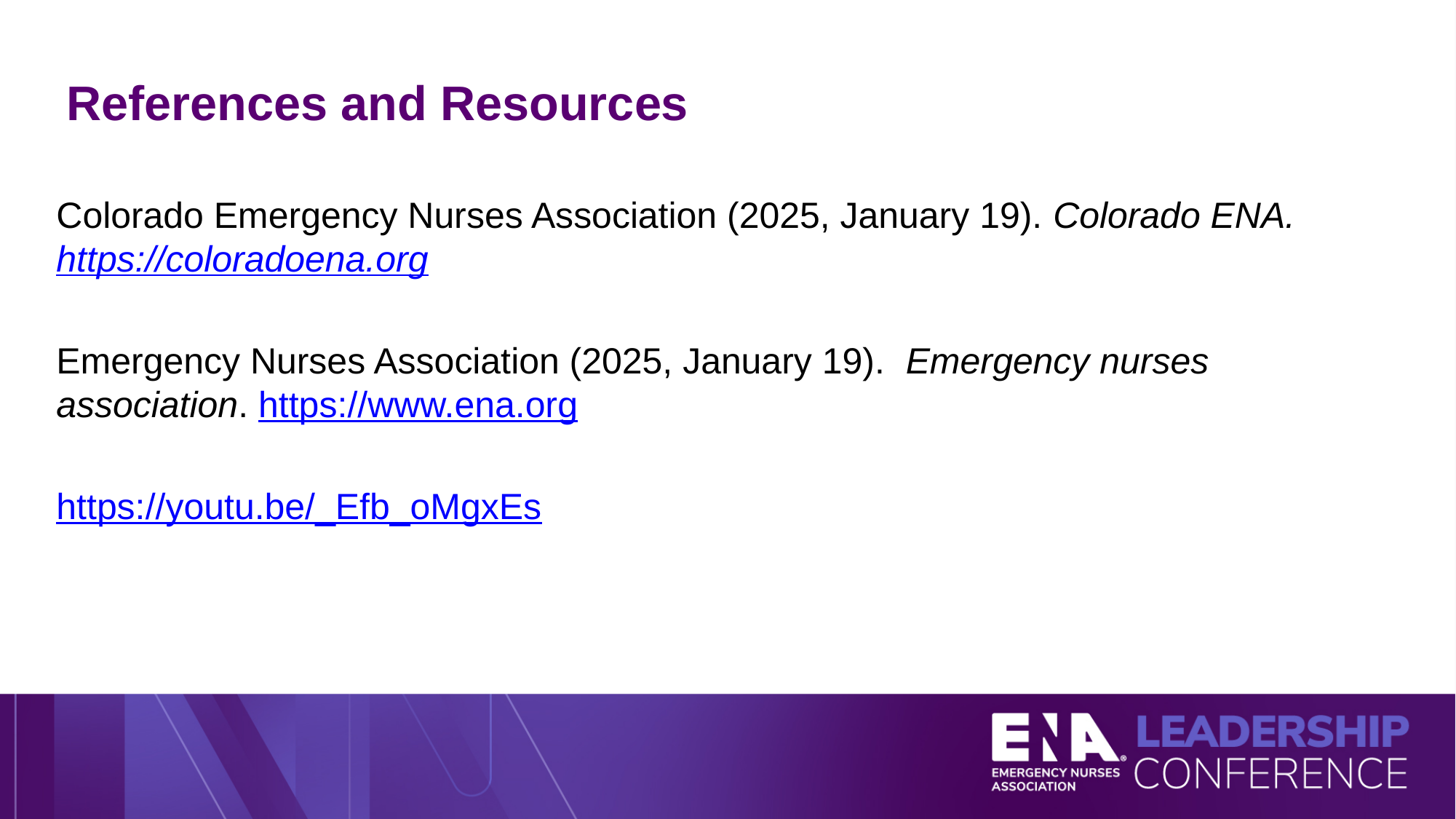

# References and Resources
Colorado Emergency Nurses Association (2025, January 19). Colorado ENA. https://coloradoena.org

Emergency Nurses Association (2025, January 19).  Emergency nurses association. https://www.ena.org

https://youtu.be/_Efb_oMgxEs